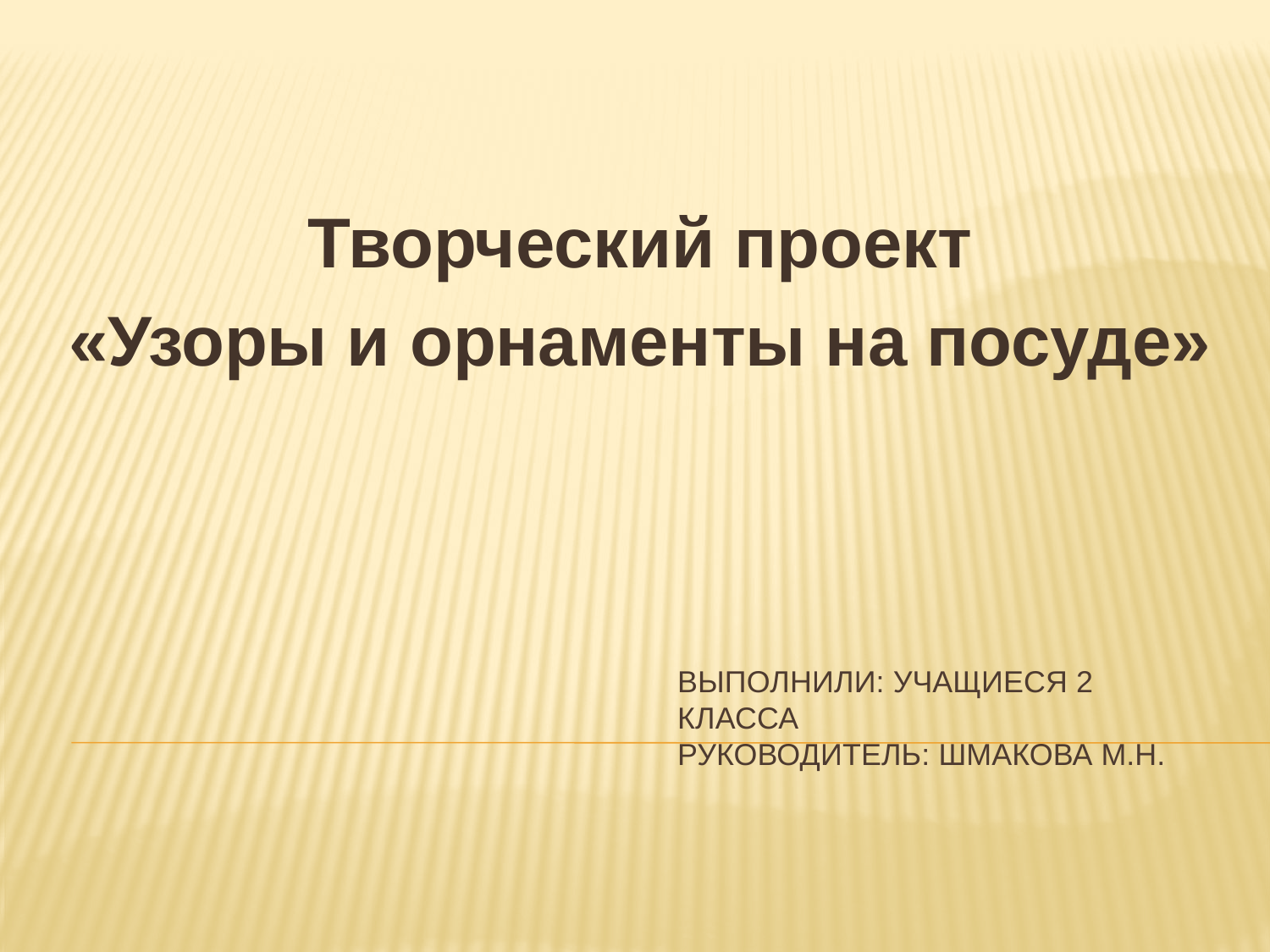

Творческий проект
«Узоры и орнаменты на посуде»

# Выполнили: учащиеся 2 класса Руководитель: Шмакова М.Н.